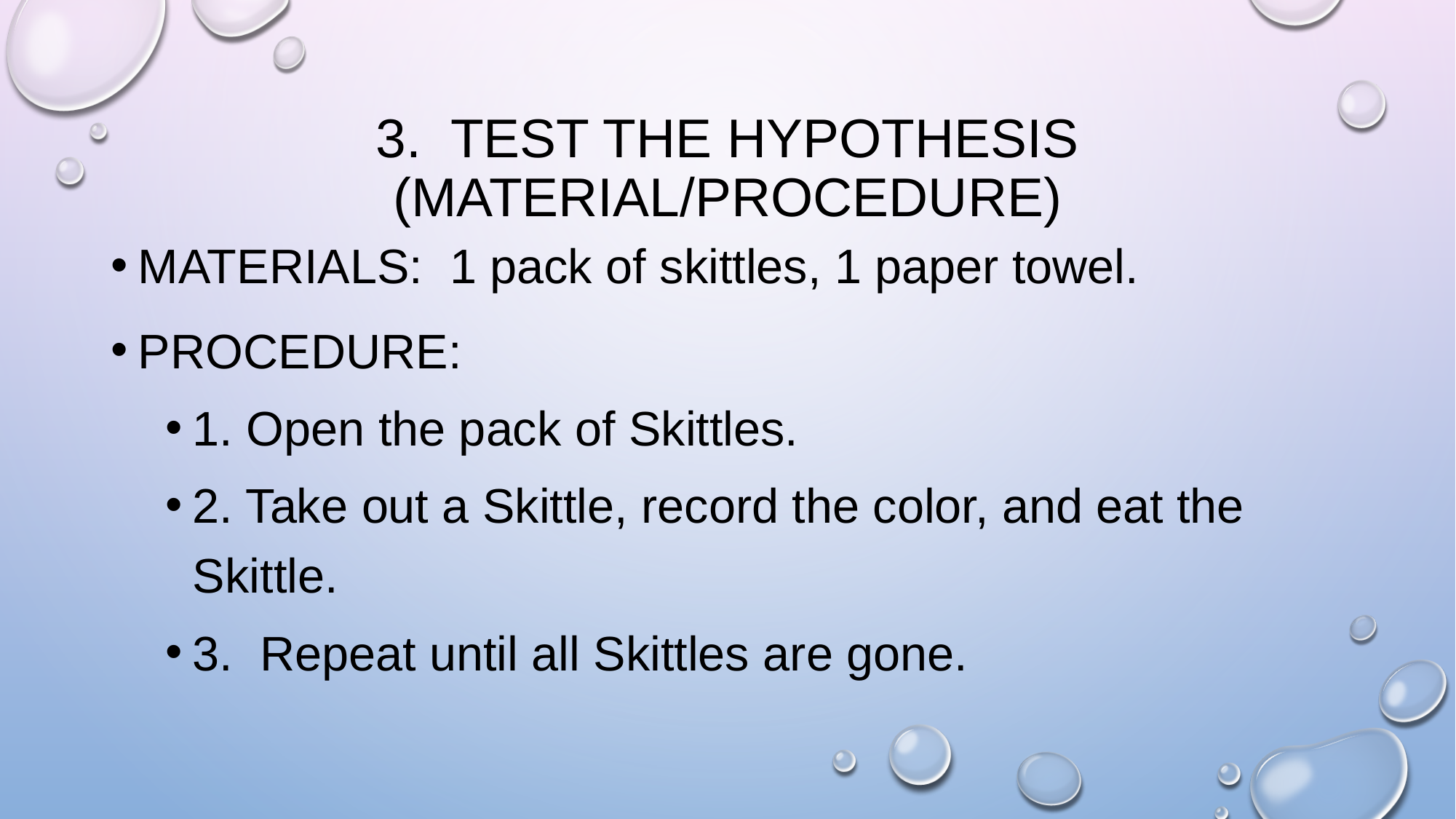

# 3.  TEST THE HYPOTHESIS (MATERIAL/PROCEDURE)
MATERIALS:  1 pack of skittles, 1 paper towel.
PROCEDURE:
1. Open the pack of Skittles.
2. Take out a Skittle, record the color, and eat the Skittle.
3.  Repeat until all Skittles are gone.